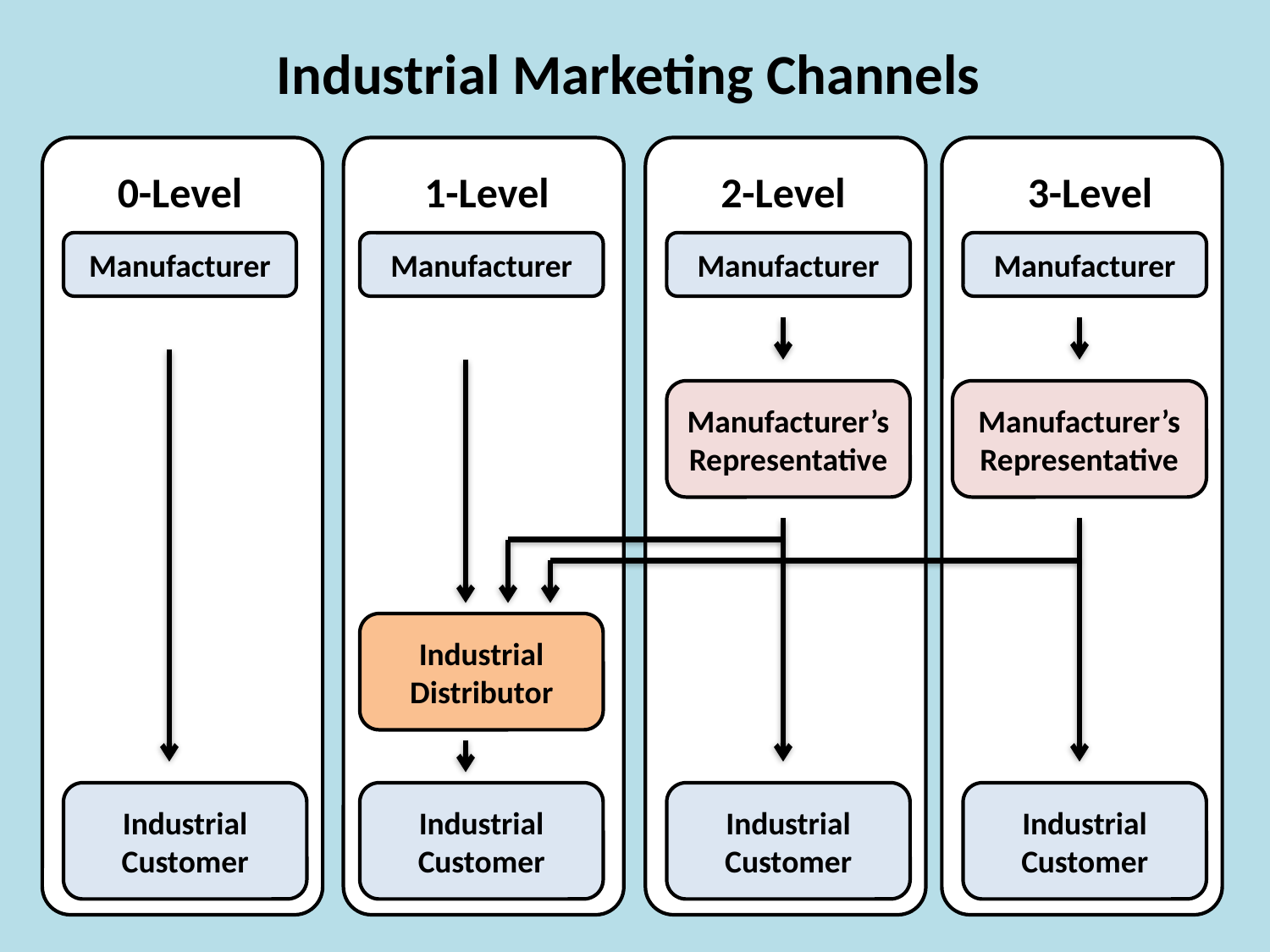

Industrial Marketing Channels

0-Level
1-Level
2-Level
3-Level
Manufacturer
Manufacturer
Manufacturer
Manufacturer
Manufacturer’s Representative
Manufacturer’s Representative
Industrial Distributor
Industrial Customer
Industrial Customer
Industrial Customer
Industrial Customer